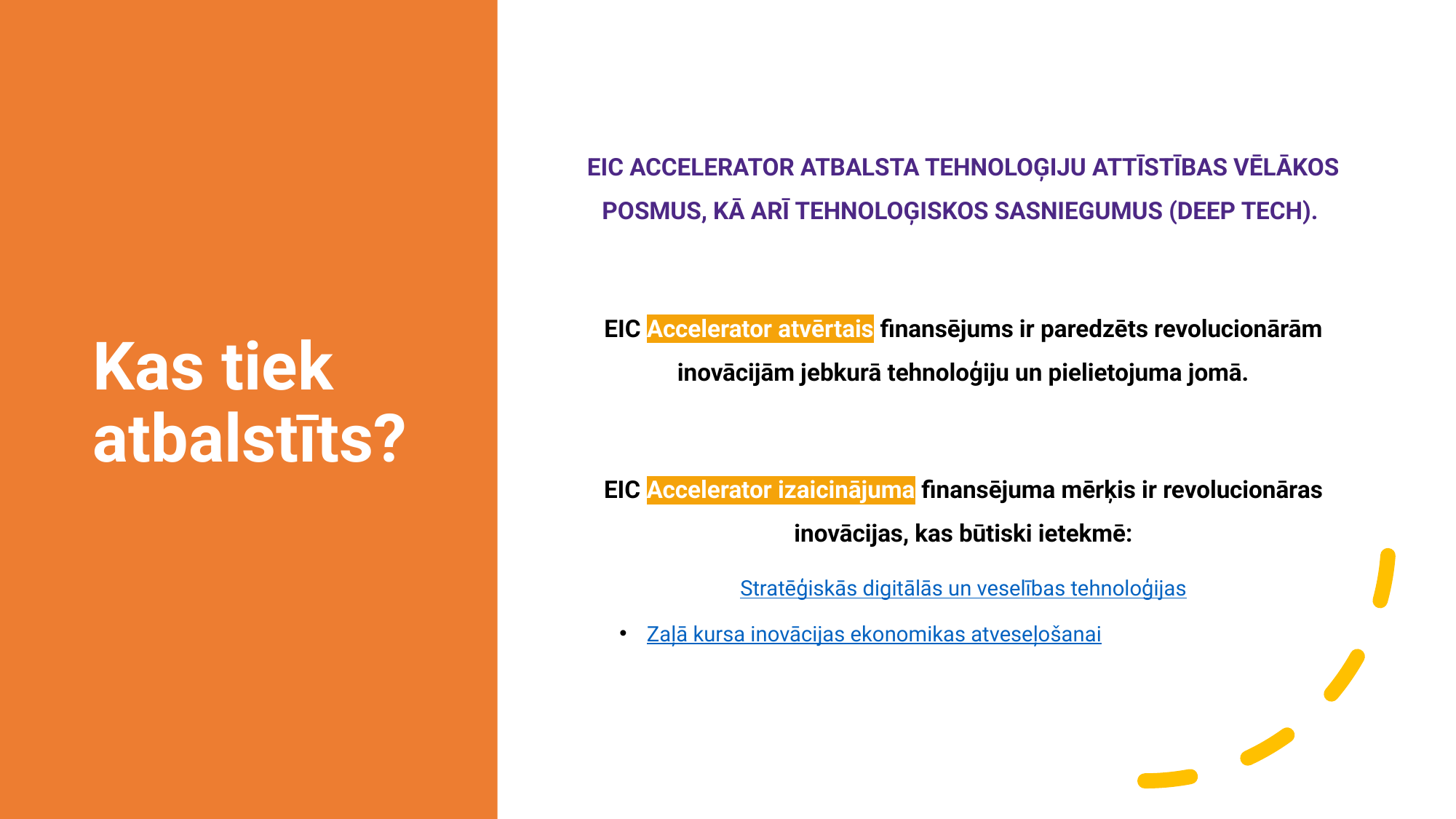

EIC ACCELERATOR ATBALSTA TEHNOLOĢIJU ATTĪSTĪBAS VĒLĀKOS POSMUS, KĀ ARĪ TEHNOLOĢISKOS SASNIEGUMUS (DEEP TECH).

EIC Accelerator atvērtais finansējums ir paredzēts revolucionārām inovācijām jebkurā tehnoloģiju un pielietojuma jomā.

EIC Accelerator izaicinājuma finansējuma mērķis ir revolucionāras inovācijas, kas būtiski ietekmē:
Stratēģiskās digitālās un veselības tehnoloģijas
Zaļā kursa inovācijas ekonomikas atveseļošanai

# Kas tiek atbalstīts?